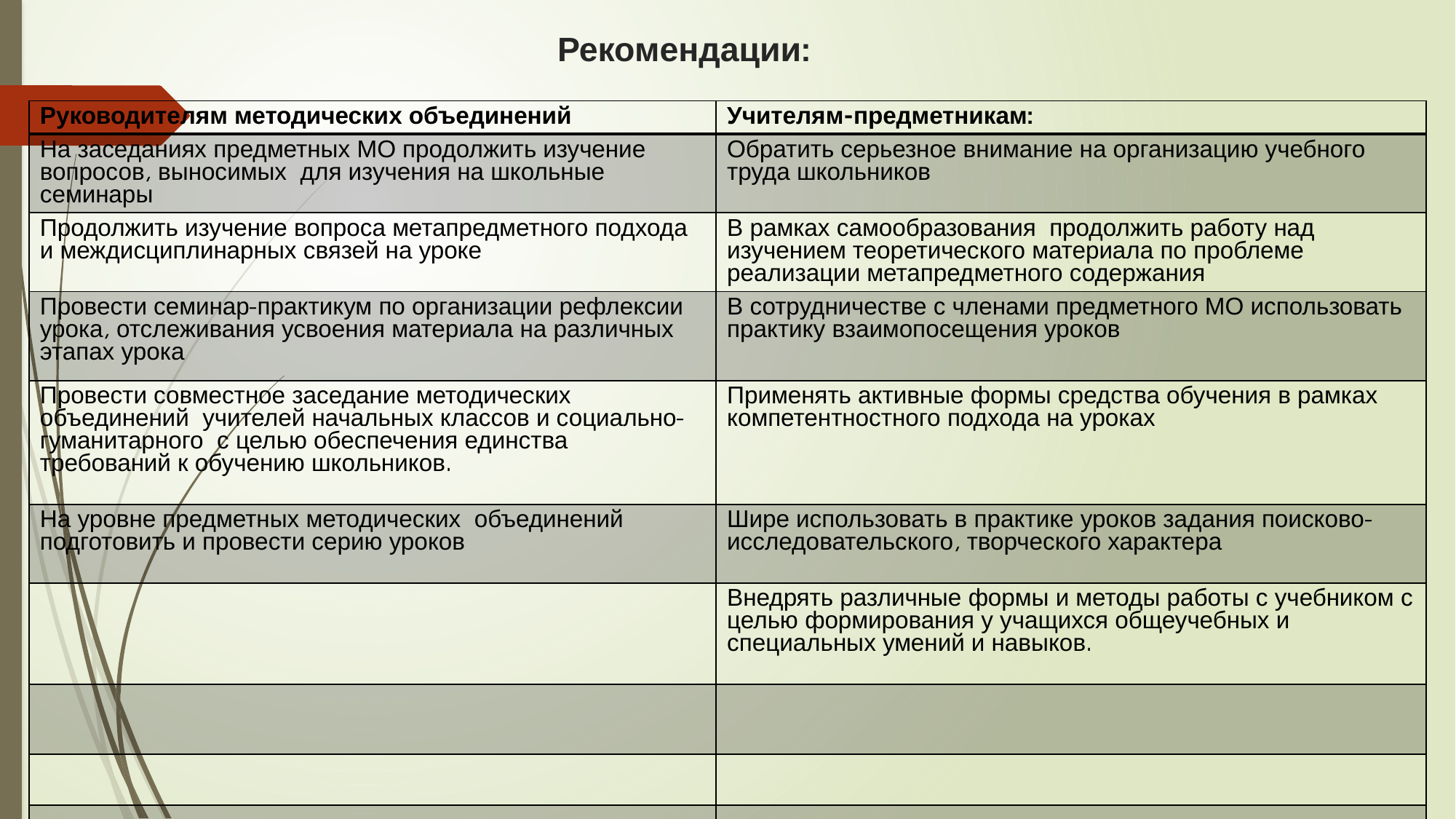

# Рекомендации:
| Руководителям методических объединений | Учителям-предметникам: |
| --- | --- |
| На заседаниях предметных МО продолжить изучение вопросов, выносимых для изучения на школьные семинары | Обратить серьезное внимание на организацию учебного труда школьников |
| Продолжить изучение вопроса метапредметного подхода и междисциплинарных связей на уроке | В рамках самообразования продолжить работу над изучением теоретического материала по проблеме реализации метапредметного содержания |
| Провести семинар-практикум по организации рефлексии урока, отслеживания усвоения материала на различных этапах урока | В сотрудничестве с членами предметного МО использовать практику взаимопосещения уроков |
| Провести совместное заседание методических объединений учителей начальных классов и социально-гуманитарного с целью обеспечения единства требований к обучению школьников. | Применять активные формы средства обучения в рамках компетентностного подхода на уроках |
| На уровне предметных методических объединений подготовить и провести серию уроков | Шире использовать в практике уроков задания поисково-исследовательского, творческого характера |
|  | Внедрять различные формы и методы работы с учебником с целью формирования у учащихся общеучебных и специальных умений и навыков. |
|  |  |
|  |  |
|  |  |